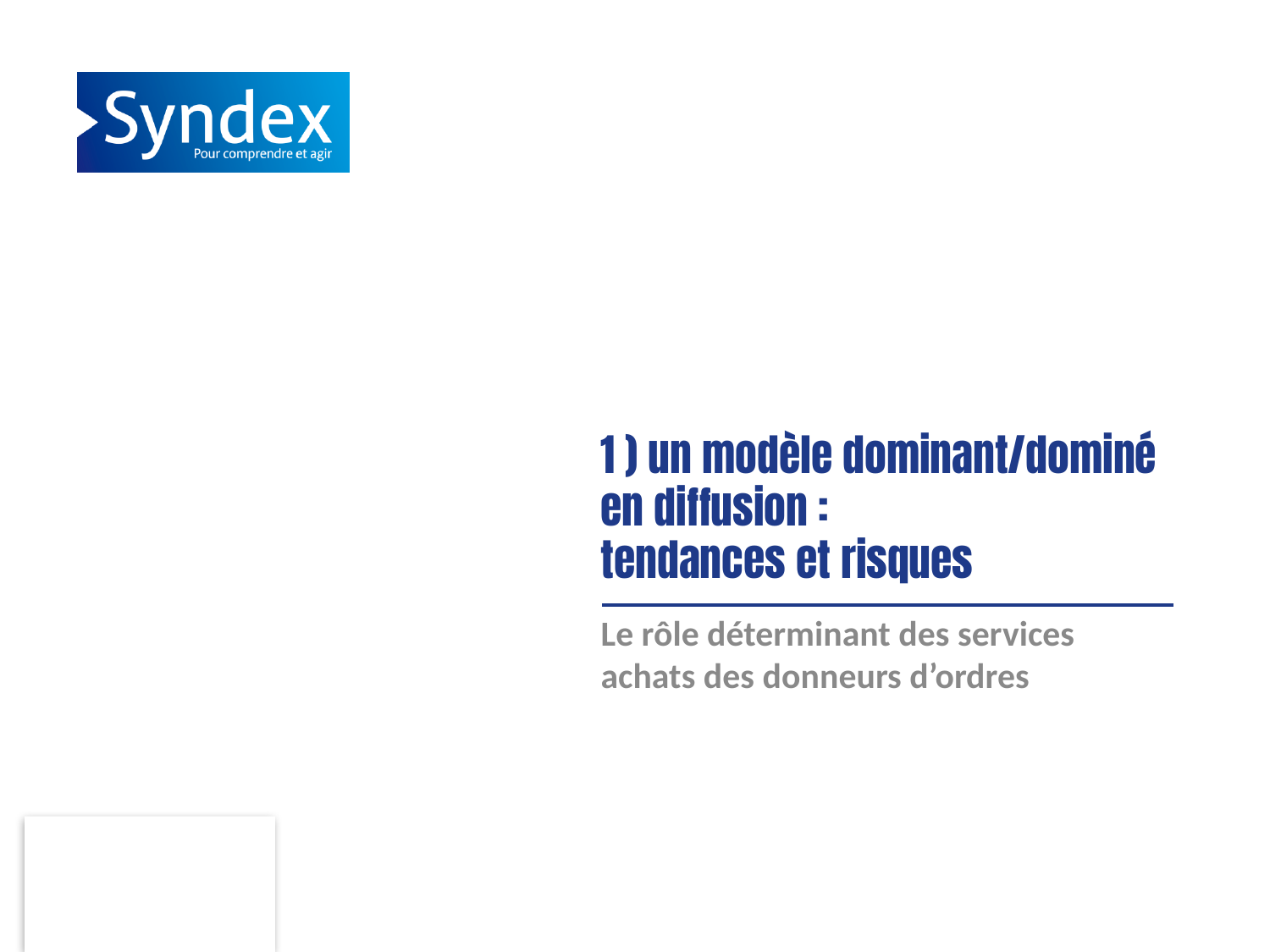

# 1 ) un modèle dominant/dominé en diffusion : tendances et risques
Le rôle déterminant des services achats des donneurs d’ordres